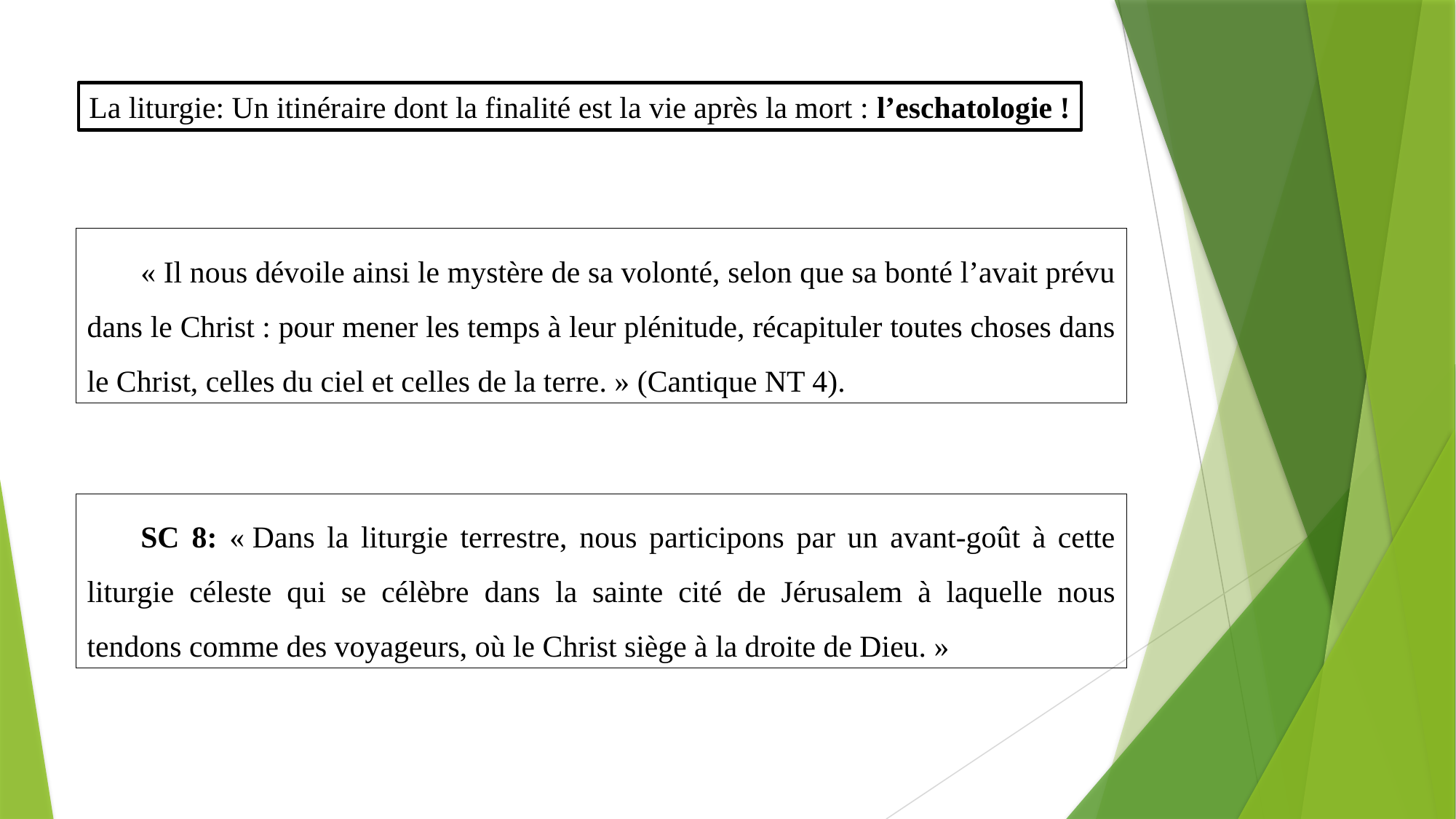

La liturgie: Un itinéraire dont la finalité est la vie après la mort : l’eschatologie !
« Il nous dévoile ainsi le mystère de sa volonté, selon que sa bonté l’avait prévu dans le Christ : pour mener les temps à leur plénitude, récapituler toutes choses dans le Christ, celles du ciel et celles de la terre. » (Cantique NT 4).
SC 8: « Dans la liturgie terrestre, nous participons par un avant-goût à cette liturgie céleste qui se célèbre dans la sainte cité de Jérusalem à laquelle nous tendons comme des voyageurs, où le Christ siège à la droite de Dieu. »